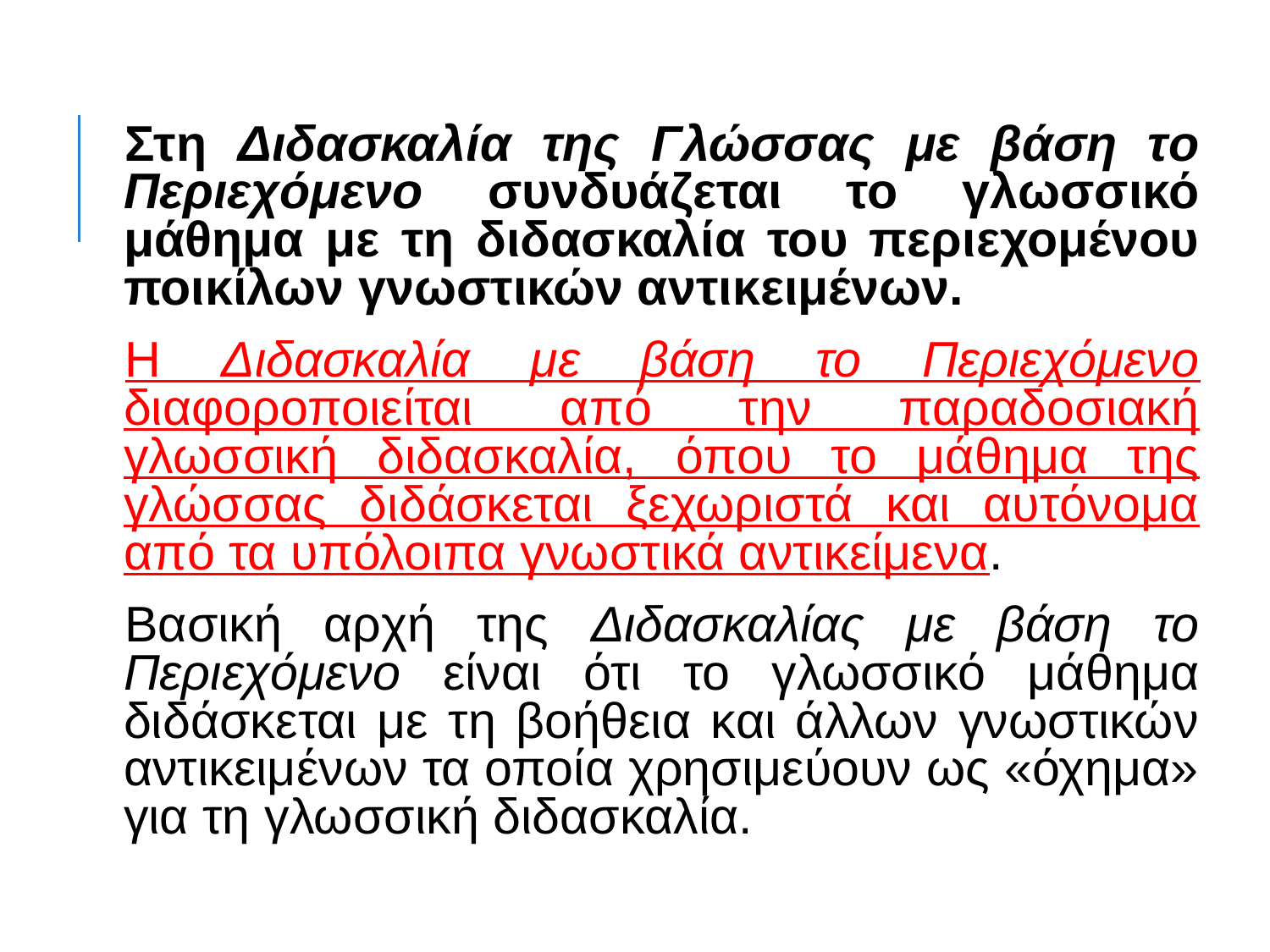

Στη Διδασκαλία της Γλώσσας με βάση το Περιεχόμενο συνδυάζεται το γλωσσικό μάθημα με τη διδασκαλία του περιεχομένου ποικίλων γνωστικών αντικειμένων.
Η Διδασκαλία με βάση το Περιεχόμενο διαφοροποιείται από την παραδοσιακή γλωσσική διδασκαλία, όπου το μάθημα της γλώσσας διδάσκεται ξεχωριστά και αυτόνομα από τα υπόλοιπα γνωστικά αντικείμενα.
Βασική αρχή της Διδασκαλίας με βάση το Περιεχόμενο είναι ότι το γλωσσικό μάθημα διδάσκεται με τη βοήθεια και άλλων γνωστικών αντικειμένων τα οποία χρησιμεύουν ως «όχημα» για τη γλωσσική διδασκαλία.